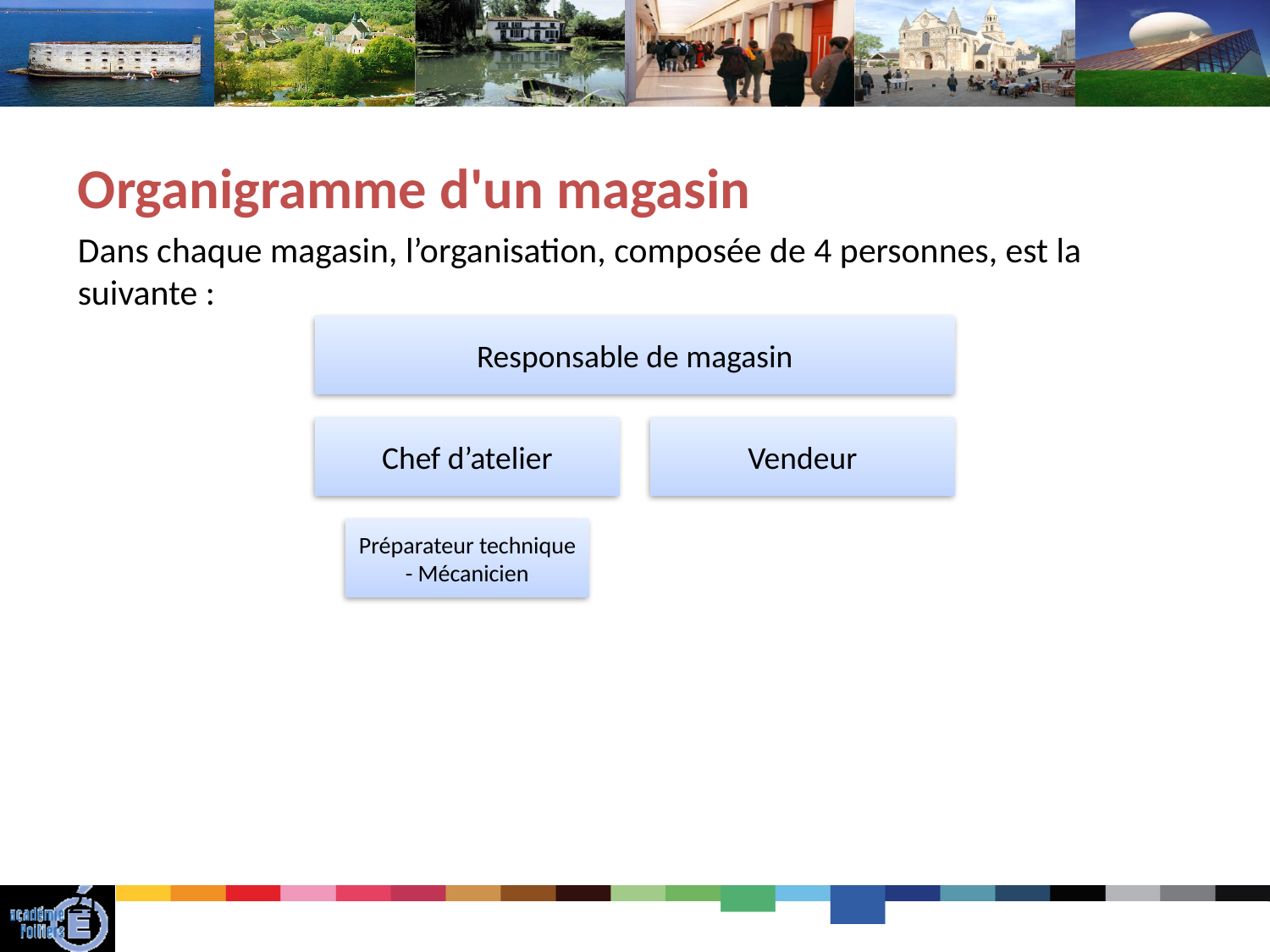

Organigramme d'un magasin
Dans chaque magasin, l’organisation, composée de 4 personnes, est la suivante :

Responsable de magasin
Chef d’atelier
Préparateur technique - Mécanicien
Vendeur
21